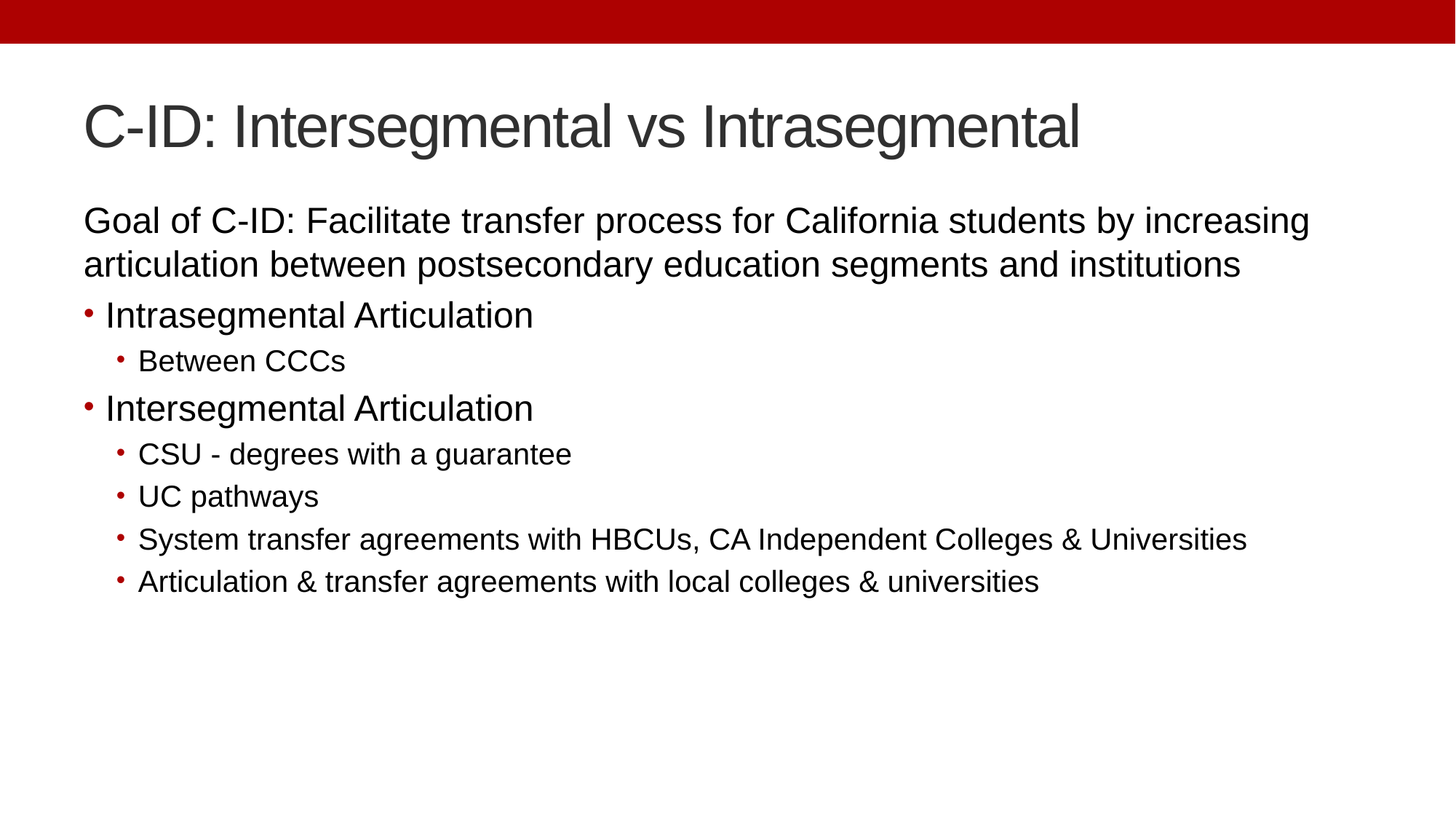

# C-ID: Intersegmental vs Intrasegmental
Goal of C-ID: Facilitate transfer process for California students by increasing articulation between postsecondary education segments and institutions
Intrasegmental Articulation
Between CCCs
Intersegmental Articulation
CSU - degrees with a guarantee
UC pathways
System transfer agreements with HBCUs, CA Independent Colleges & Universities
Articulation & transfer agreements with local colleges & universities